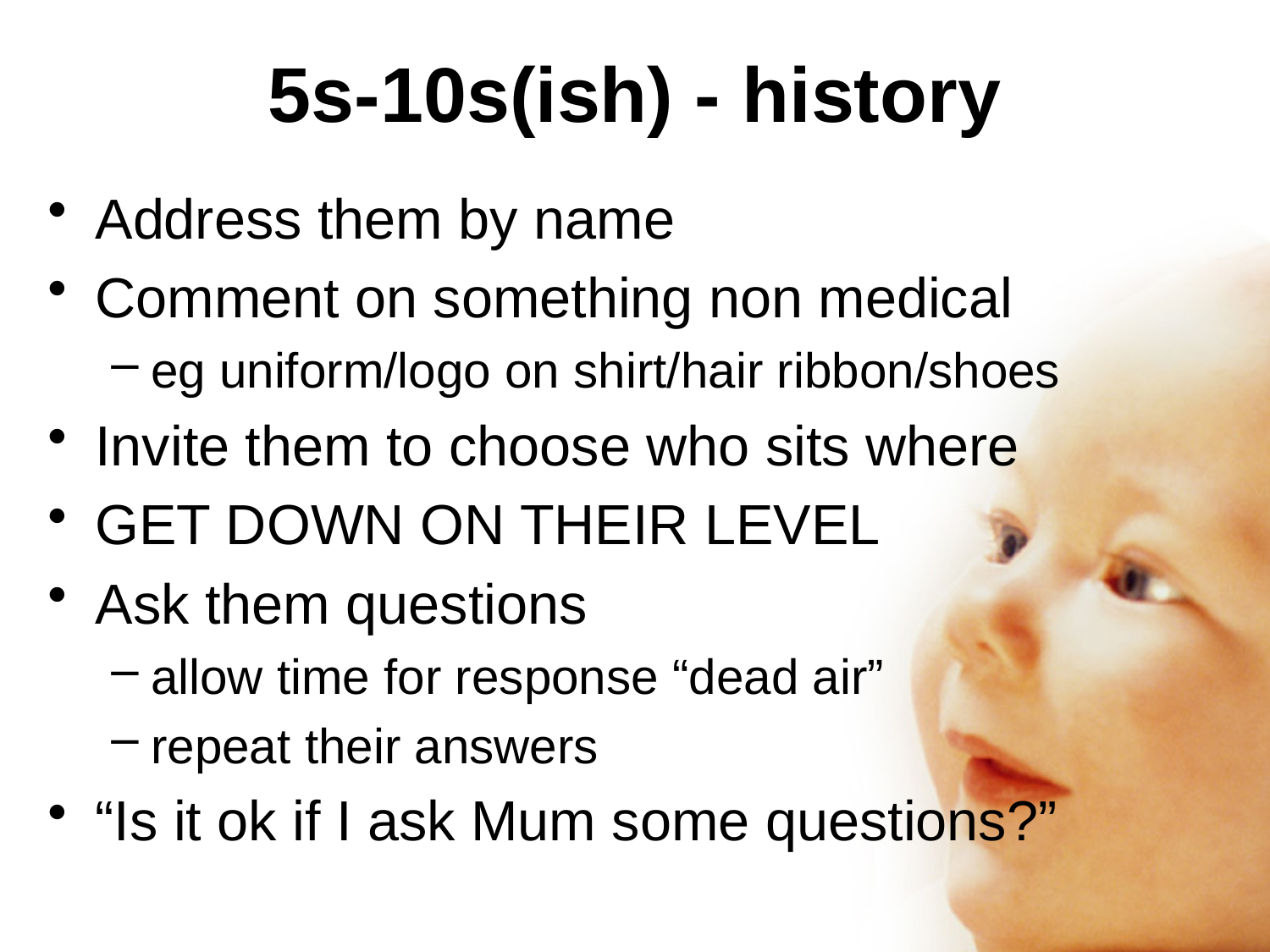

# 5s-10s(ish) - history
Address them by name
Comment on something non medical
eg uniform/logo on shirt/hair ribbon/shoes
Invite them to choose who sits where
GET DOWN ON THEIR LEVEL
Ask them questions
allow time for response “dead air”
repeat their answers
“Is it ok if I ask Mum some questions?”